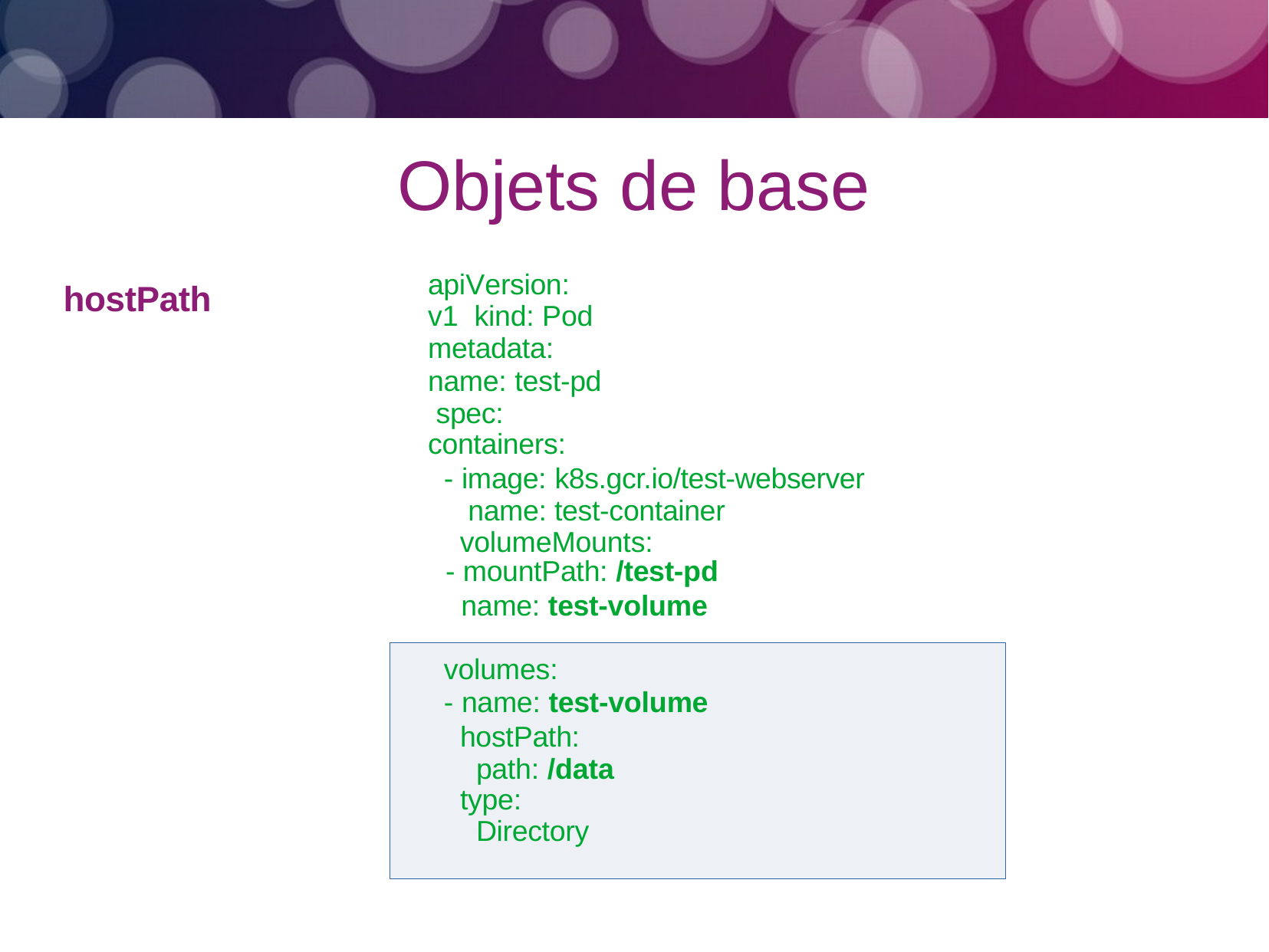

# Objets de base
apiVersion: v1  kind: Pod  metadata:
name: test-pd  spec:
containers:
- image: k8s.gcr.io/test-webserver  name: test-container  volumeMounts:
- mountPath: /test-pd
name: test-volume
hostPath
volumes:
- name: test-volume
hostPath:  path: /data
type: Directory